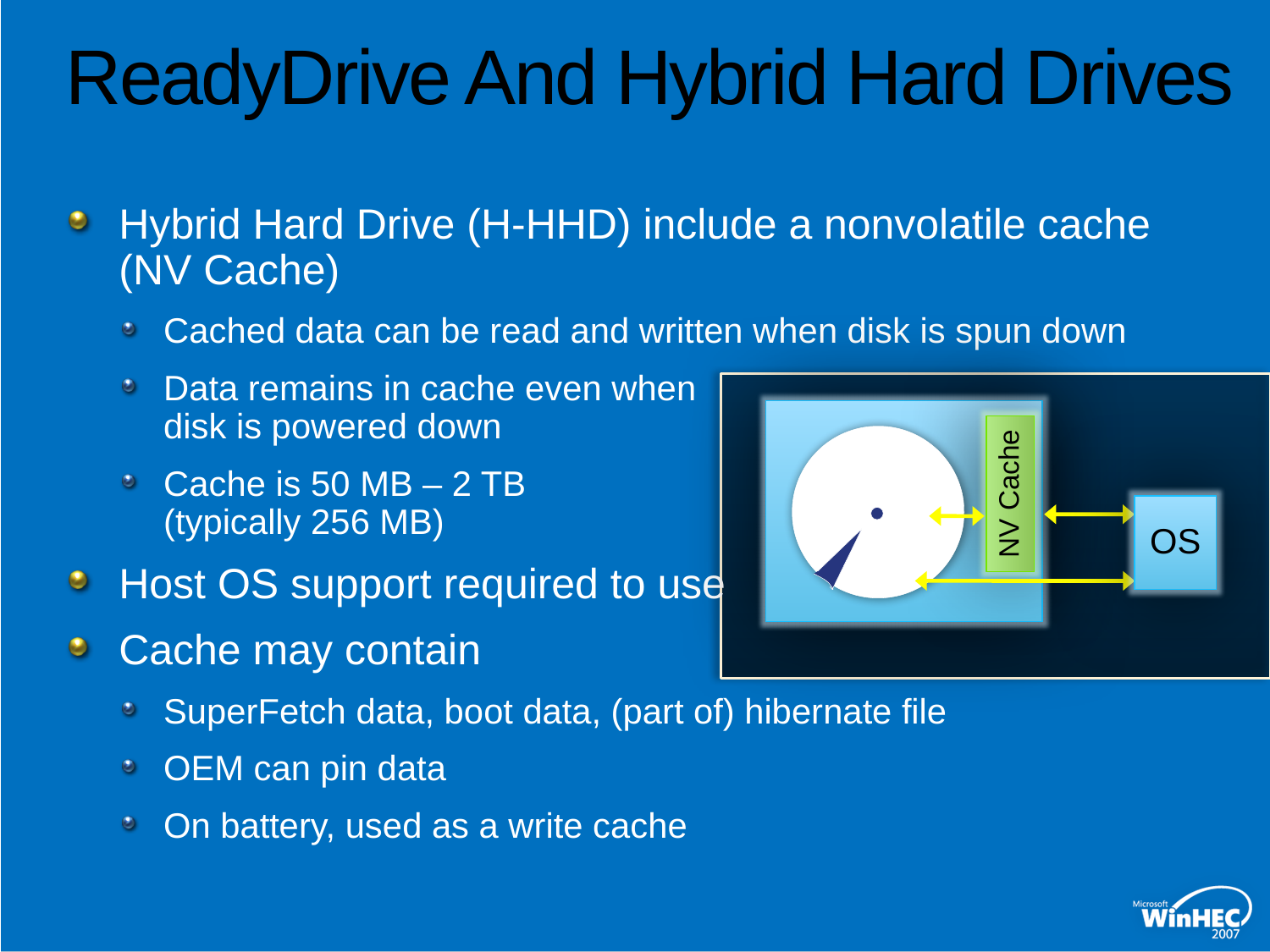

# ReadyDrive And Hybrid Hard Drives
Hybrid Hard Drive (H-HHD) include a nonvolatile cache
(NV Cache)
Cached data can be read and written when disk is spun down
Data remains in cache even when
disk is powered down
Cache is 50 MB – 2 TB
(typically 256 MB)
Host OS support required to use
Cache may contain
SuperFetch data, boot data, (part of) hibernate file
OEM can pin data
On battery, used as a write cache

NV Cache
OS